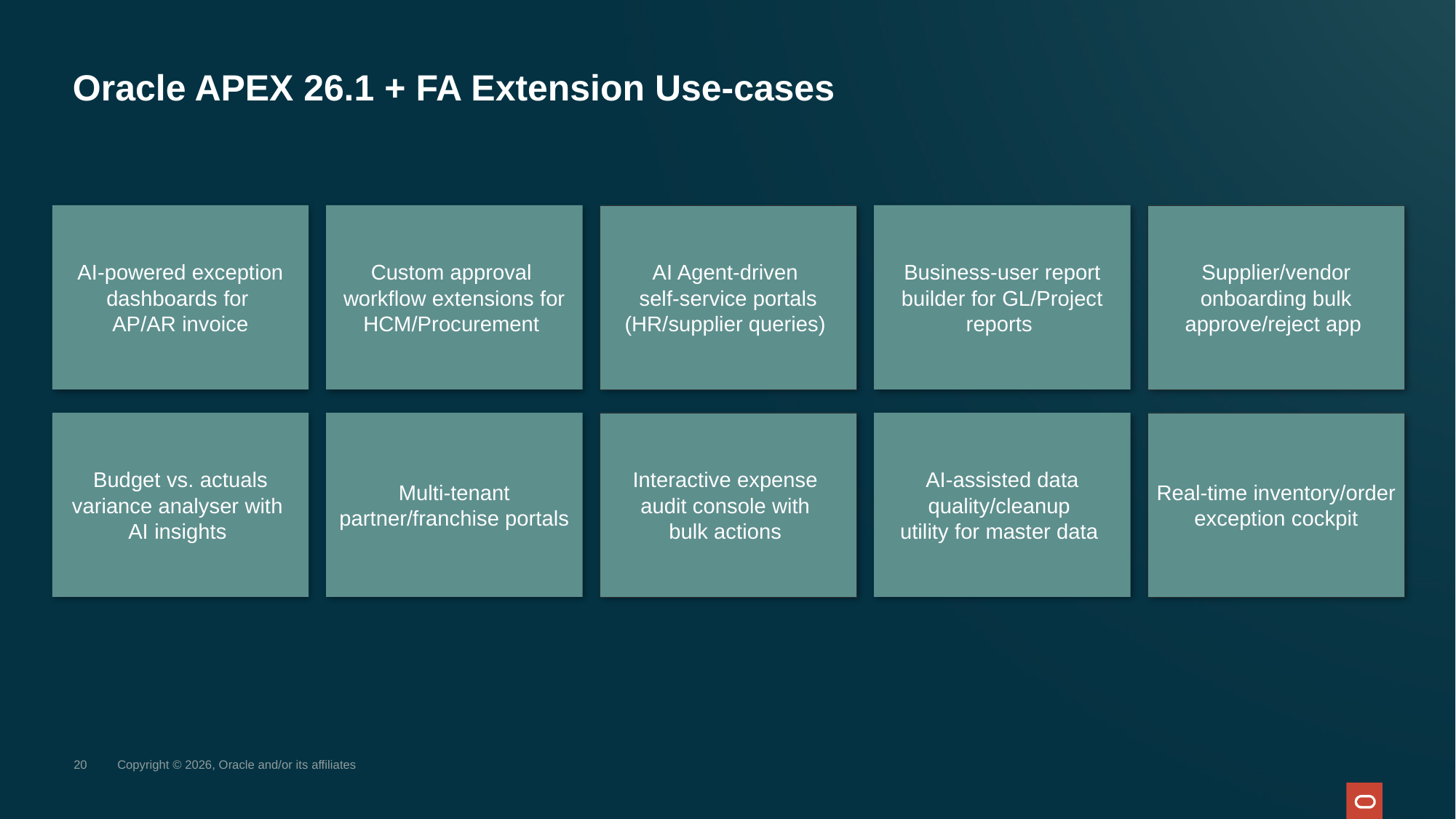

# Oracle APEX 26.1 + FA Extension Use-cases
AI-powered exception dashboards for
AP/AR invoice
Custom approval
workflow extensions for HCM/Procurement
AI Agent-driven
self-service portals (HR/supplier queries)
Business-user report builder for GL/Project reports
Supplier/vendor onboarding bulk approve/reject app
Budget vs. actuals variance analyser with
AI insights
Multi-tenant partner/franchise portals
Interactive expense
audit console with
bulk actions
AI-assisted data quality/cleanup
utility for master data
Real-time inventory/order exception cockpit
20
Copyright © 2026, Oracle and/or its affiliates